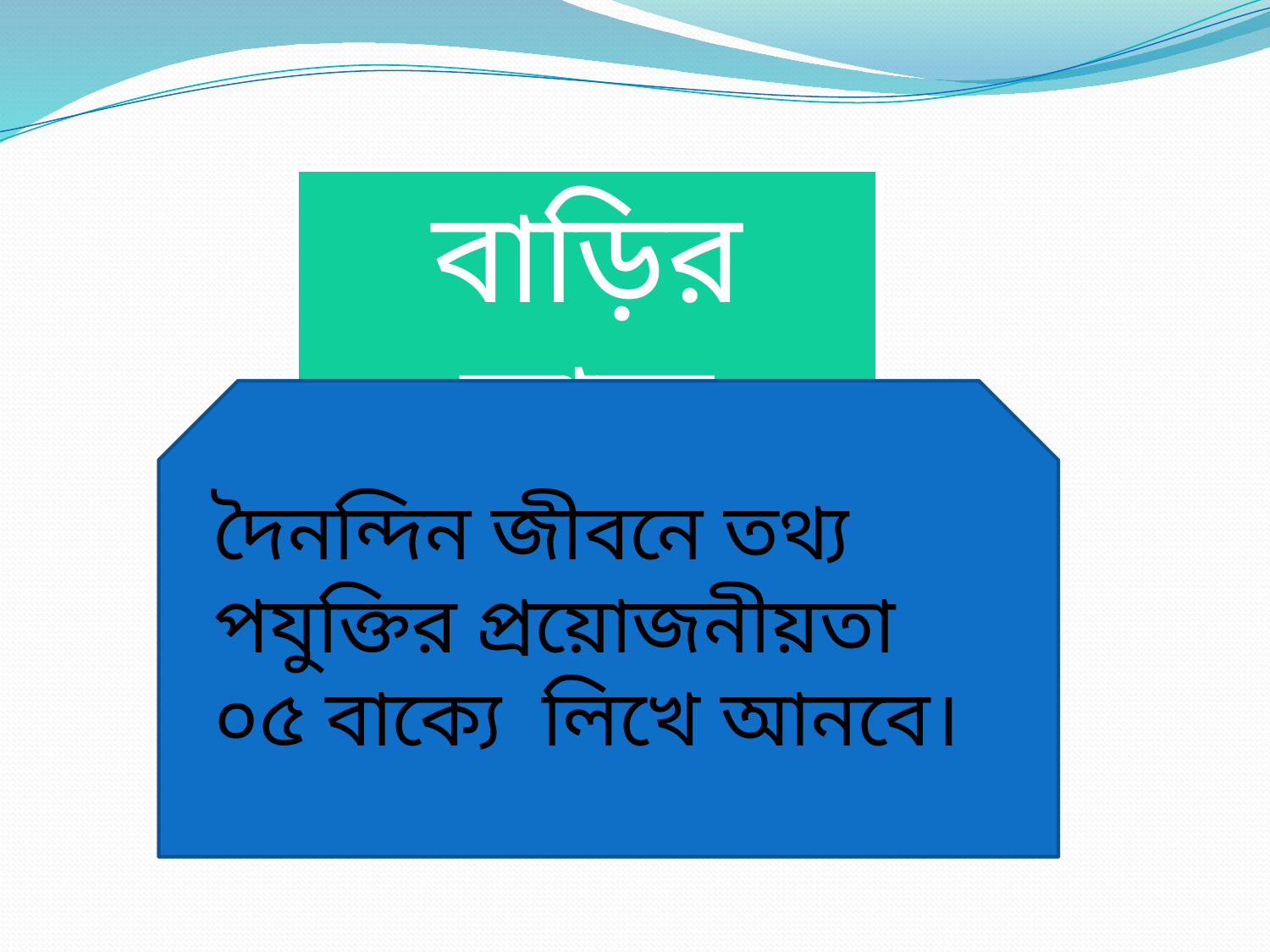

বাড়ির কাজ

দৈনন্দিন জীবনে তথ্য পযুক্তির প্রয়োজনীয়তা ০৫ বাক্যে  লিখে আনবে।